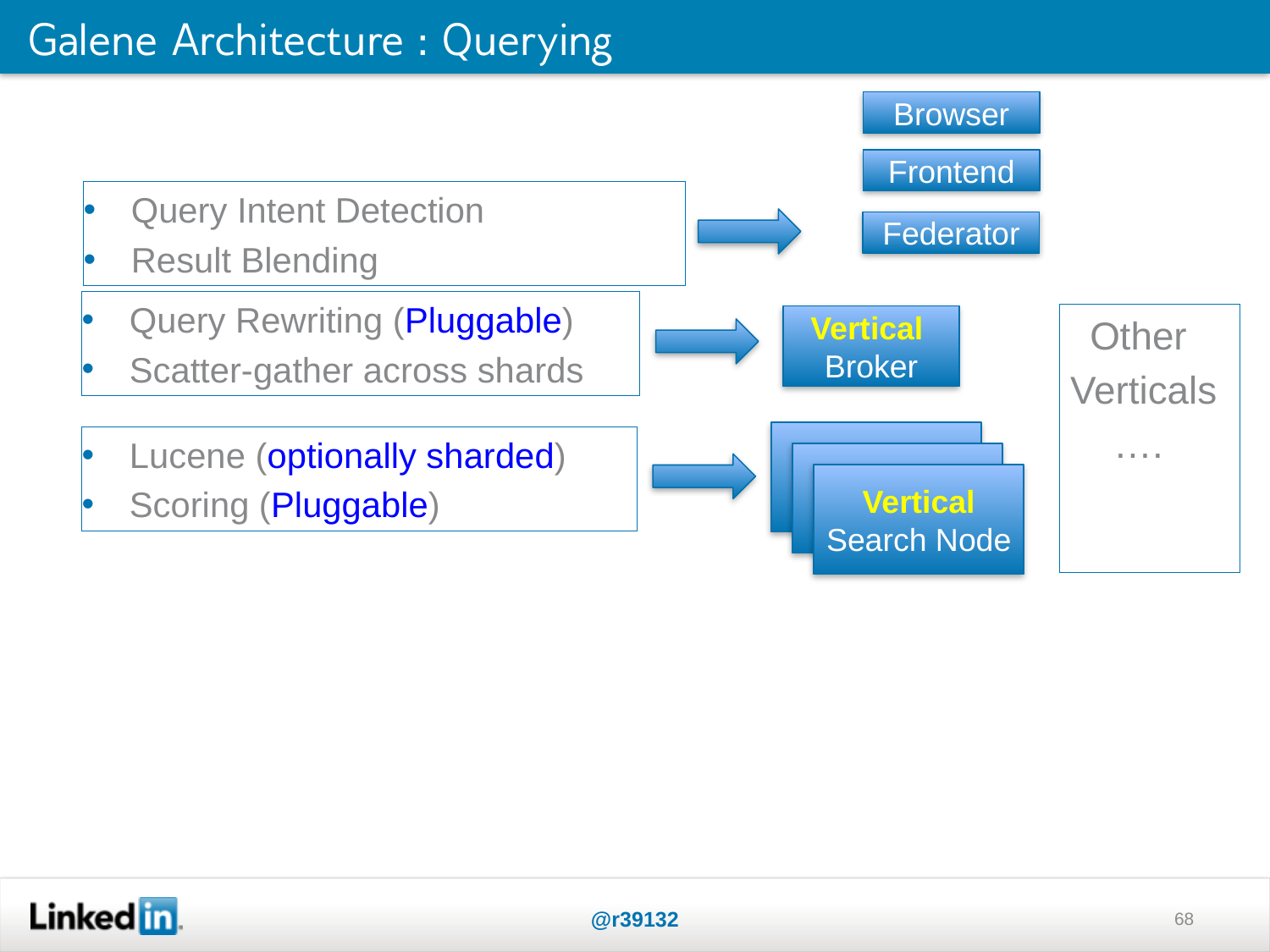

Galene Architecture : Querying

Browser
Frontend

Query Intent Detection
Result Blending

Federator
Query Rewriting (Pluggable)
Scatter-gather across shards
Other
Verticals
….
Vertical
Broker

Lucene (optionally sharded)
Scoring (Pluggable)

Vertical Search Node

@r39132
68